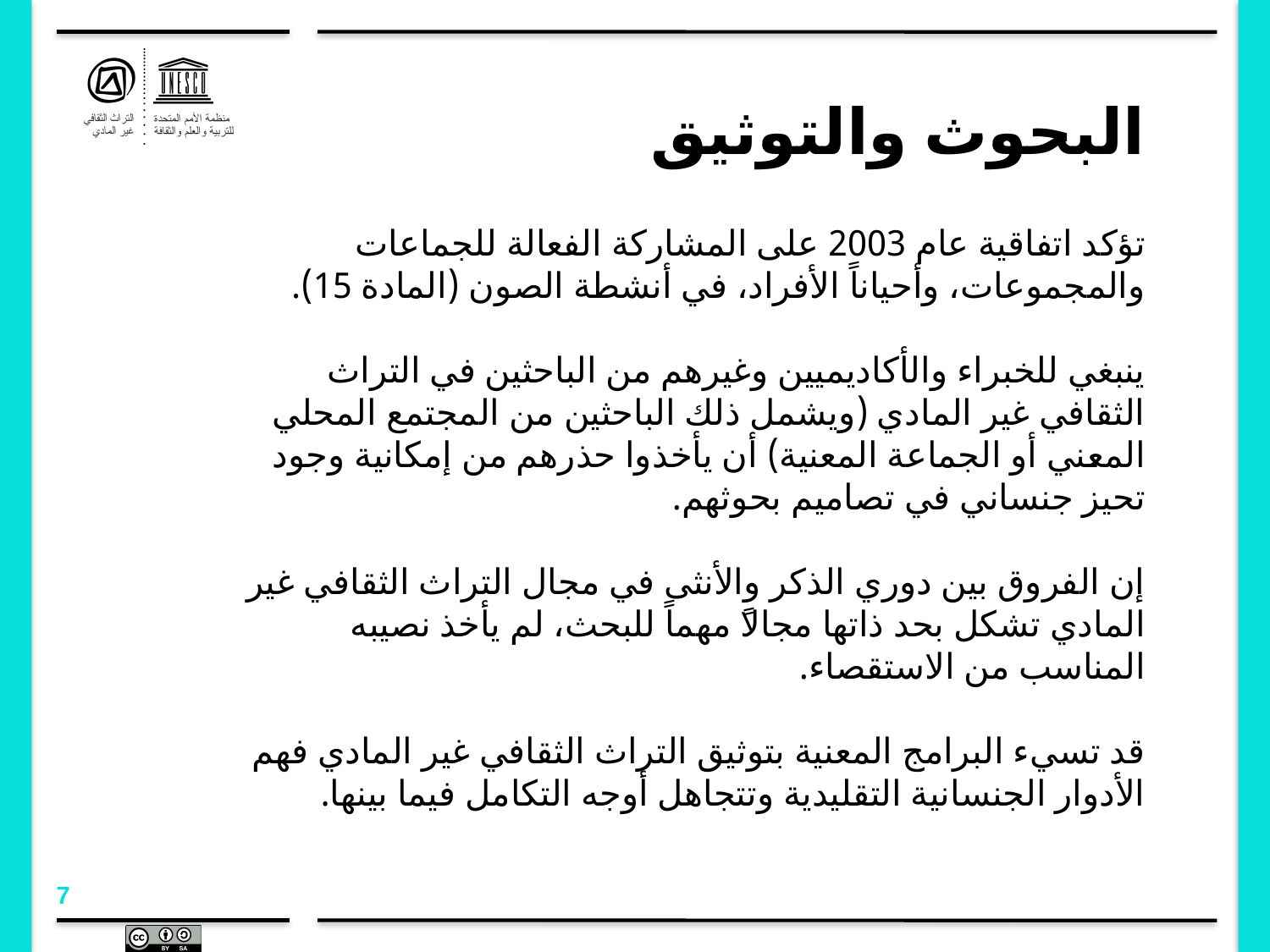

# البحوث والتوثيق
تؤكد اتفاقية عام 2003 على المشاركة الفعالة للجماعات والمجموعات، وأحياناً الأفراد، في أنشطة الصون (المادة 15).

ينبغي للخبراء والأكاديميين وغيرهم من الباحثين في التراث الثقافي غير المادي (ويشمل ذلك الباحثين من المجتمع المحلي المعني أو الجماعة المعنية) أن يأخذوا حذرهم من إمكانية وجود تحيز جنساني في تصاميم بحوثهم.

إن الفروق بين دوري الذكر والأنثى في مجال التراث الثقافي غير المادي تشكل بحد ذاتها مجالاً مهماً للبحث، لم يأخذ نصيبه المناسب من الاستقصاء.

قد تسيء البرامج المعنية بتوثيق التراث الثقافي غير المادي فهم الأدوار الجنسانية التقليدية وتتجاهل أوجه التكامل فيما بينها.